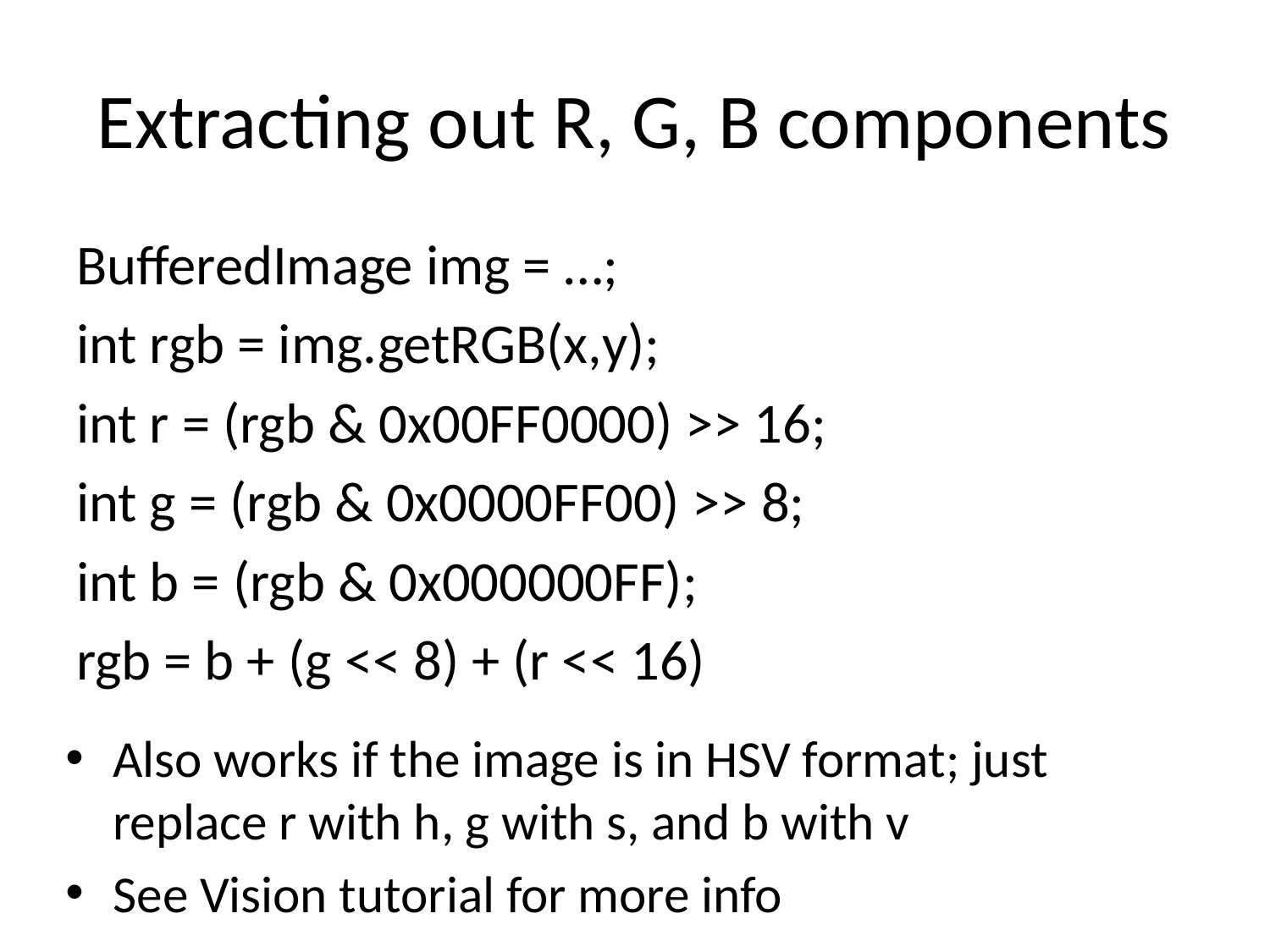

# Extracting out R, G, B components
BufferedImage img = …;
int rgb = img.getRGB(x,y);
int r = (rgb & 0x00FF0000) >> 16;
int g = (rgb & 0x0000FF00) >> 8;
int b = (rgb & 0x000000FF);
rgb = b + (g << 8) + (r << 16)
Also works if the image is in HSV format; just replace r with h, g with s, and b with v
See Vision tutorial for more info